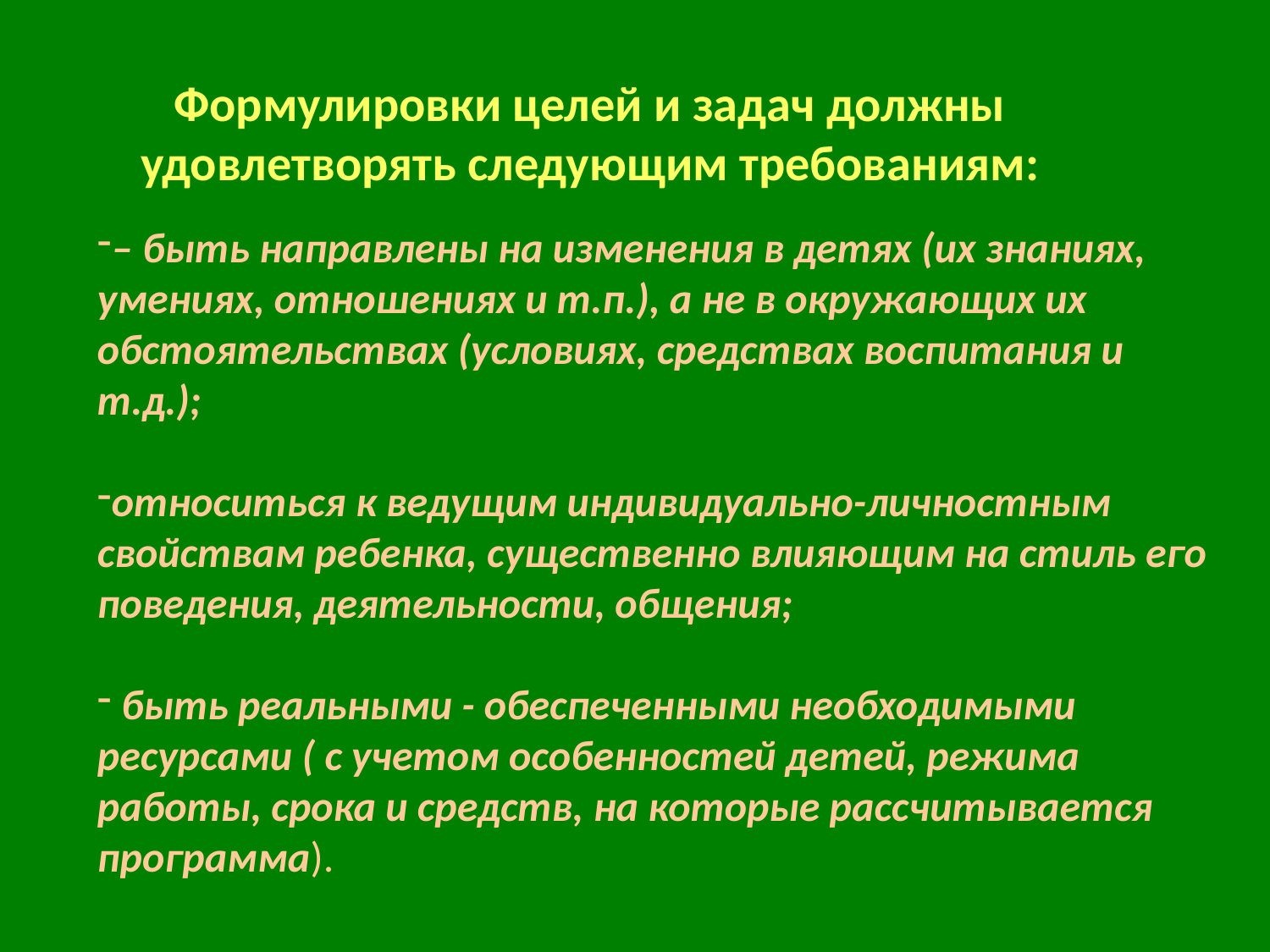

Формулировки целей и задач должны удовлетворять следующим требованиям:

– быть направлены на изменения в детях (их знаниях, умениях, отношениях и т.п.), а не в окружающих их обстоятельствах (условиях, средствах воспитания и т.д.);

относиться к ведущим индивидуально-личностным свойствам ребенка, существенно влияющим на стиль его поведения, деятельности, общения;

 быть реальными - обеспеченными необходимыми ресурсами ( с учетом особенностей детей, режима работы, срока и средств, на которые рассчитывается программа).